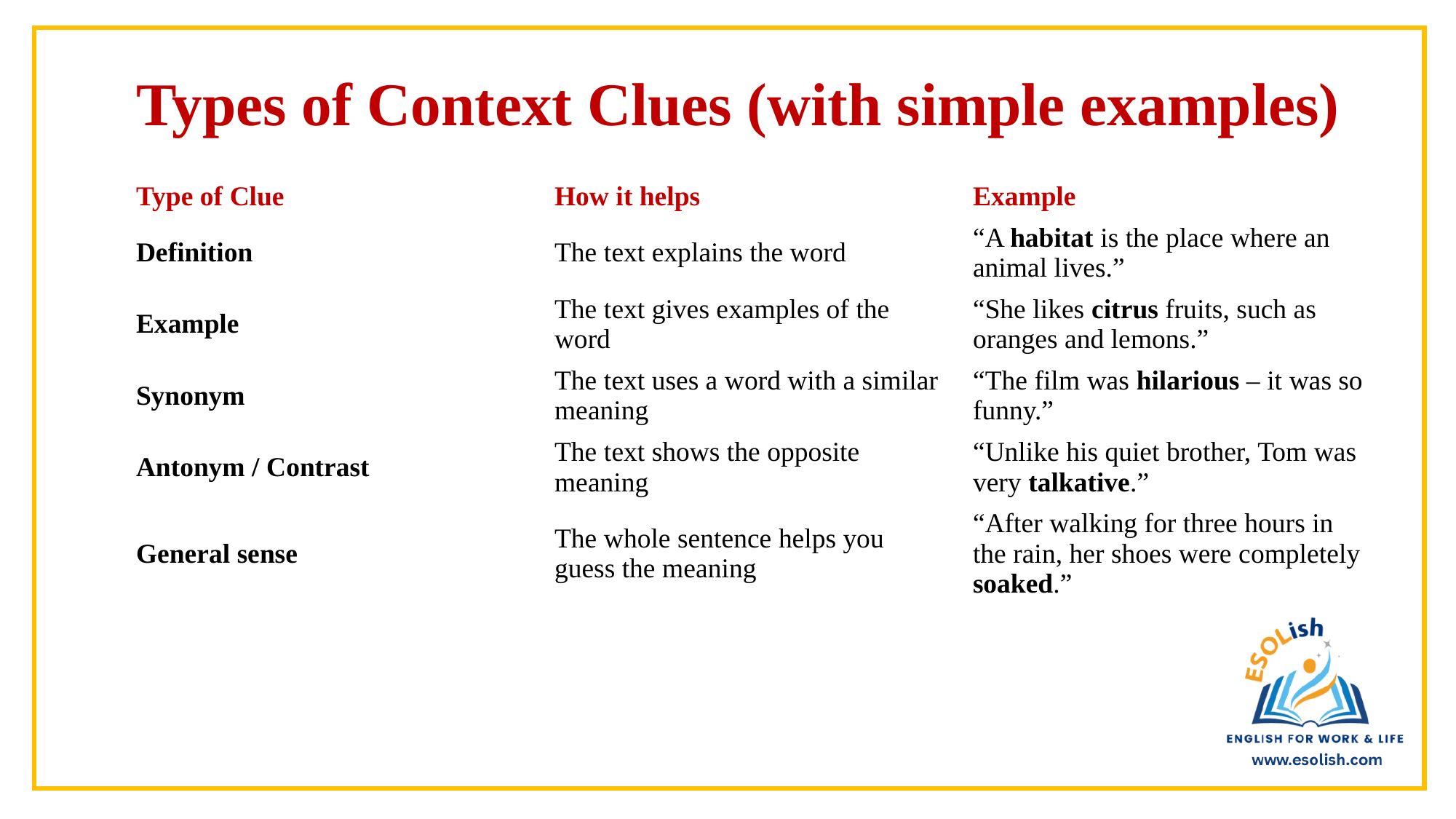

# Types of Context Clues (with simple examples)
| Type of Clue | How it helps | Example |
| --- | --- | --- |
| Definition | The text explains the word | “A habitat is the place where an animal lives.” |
| Example | The text gives examples of the word | “She likes citrus fruits, such as oranges and lemons.” |
| Synonym | The text uses a word with a similar meaning | “The film was hilarious – it was so funny.” |
| Antonym / Contrast | The text shows the opposite meaning | “Unlike his quiet brother, Tom was very talkative.” |
| General sense | The whole sentence helps you guess the meaning | “After walking for three hours in the rain, her shoes were completely soaked.” |